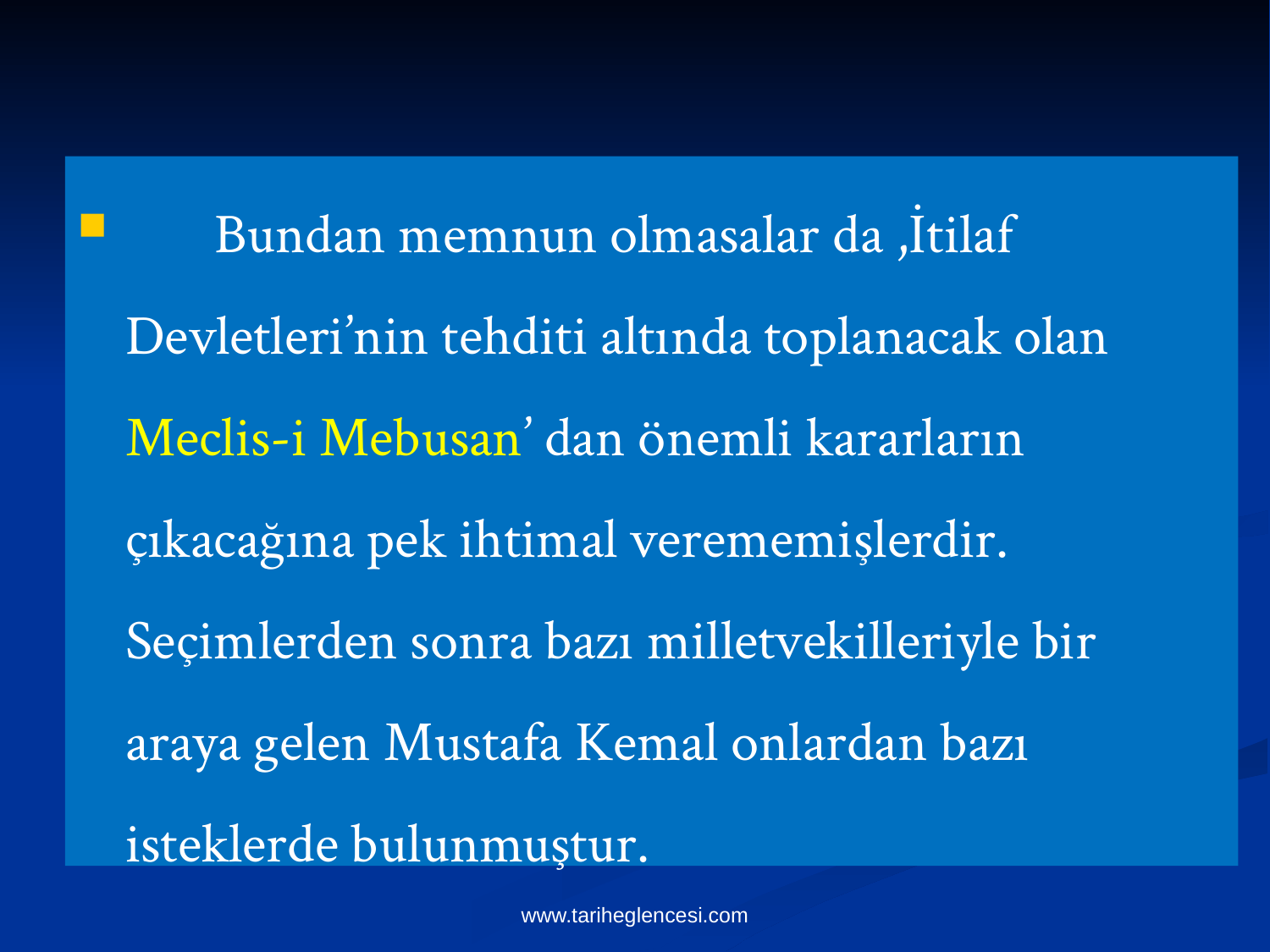

Bundan memnun olmasalar da ,İtilaf Devletleri’nin tehditi altında toplanacak olan Meclis-i Mebusan’ dan önemli kararların çıkacağına pek ihtimal verememişlerdir. Seçimlerden sonra bazı milletvekilleriyle bir araya gelen Mustafa Kemal onlardan bazı isteklerde bulunmuştur.

www.tariheglencesi.com